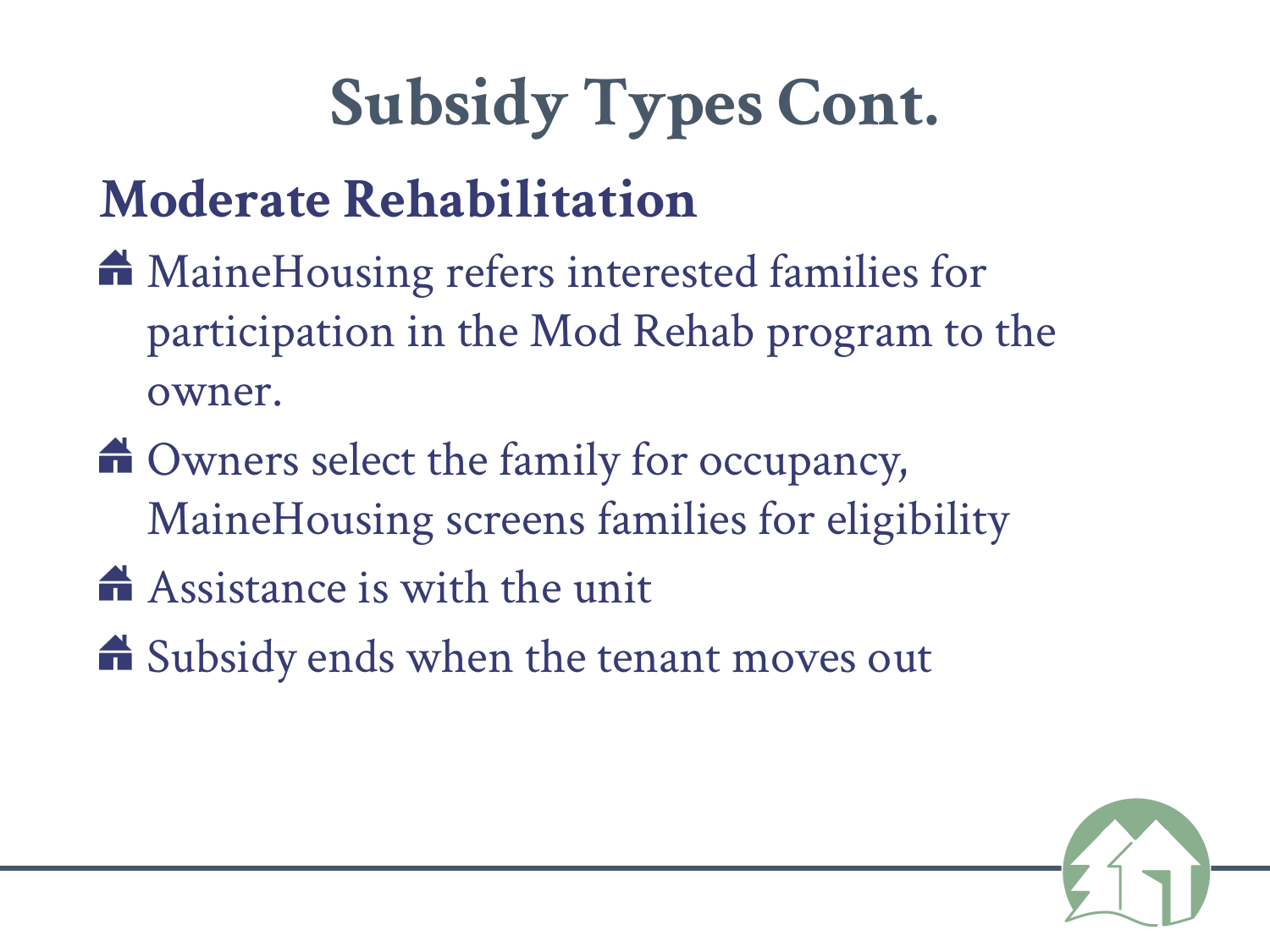

# Subsidy Types Cont.
Moderate Rehabilitation
MaineHousing refers interested families for participation in the Mod Rehab program to the owner.
Owners select the family for occupancy, MaineHousing screens families for eligibility
Assistance is with the unit
Subsidy ends when the tenant moves out